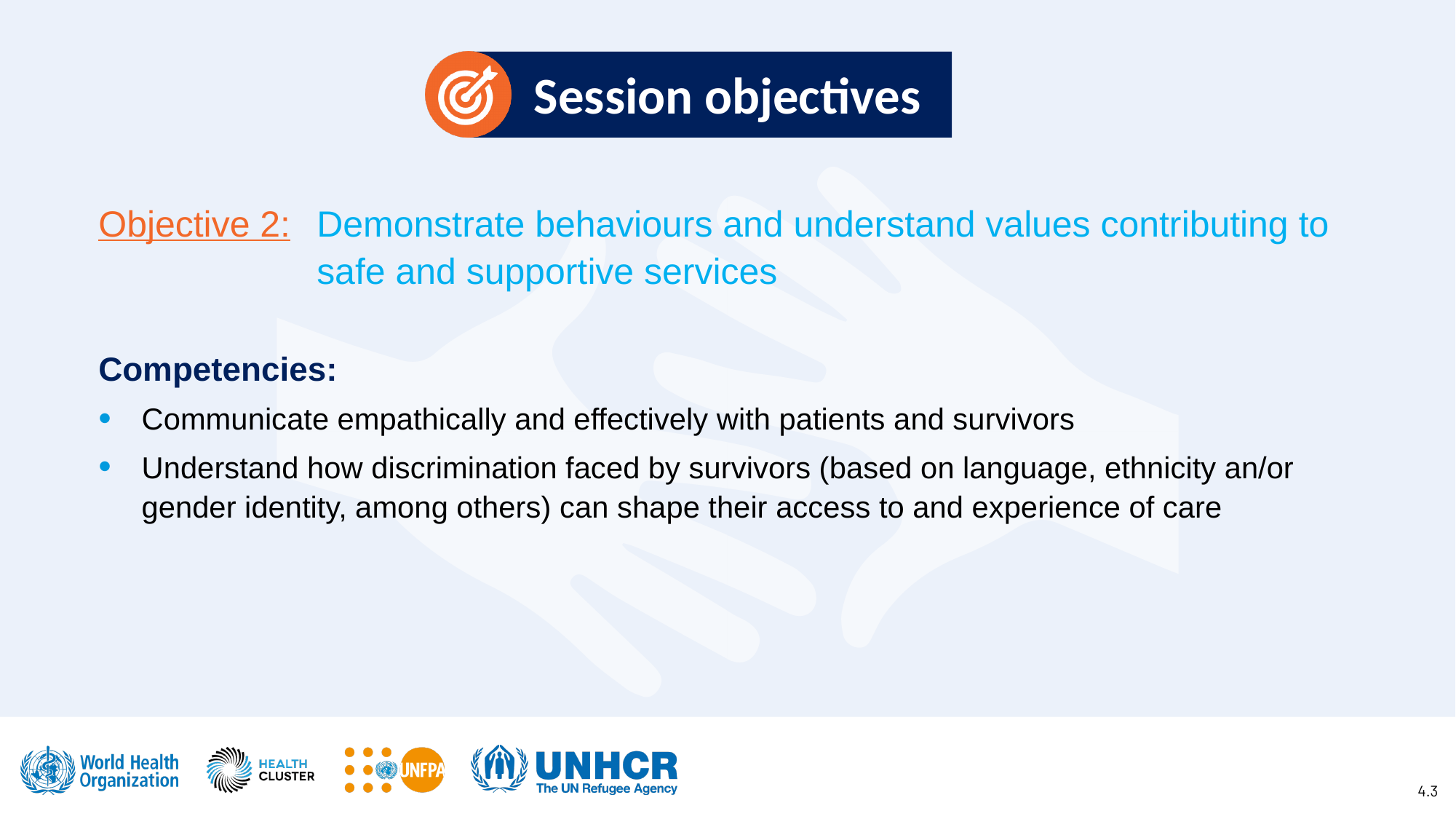

# Session objectives
Objective 2:	Demonstrate behaviours and understand values contributing to 		safe and supportive services

Competencies:
Communicate empathically and effectively with patients and survivors
Understand how discrimination faced by survivors (based on language, ethnicity an/or gender identity, among others) can shape their access to and experience of care
4.3